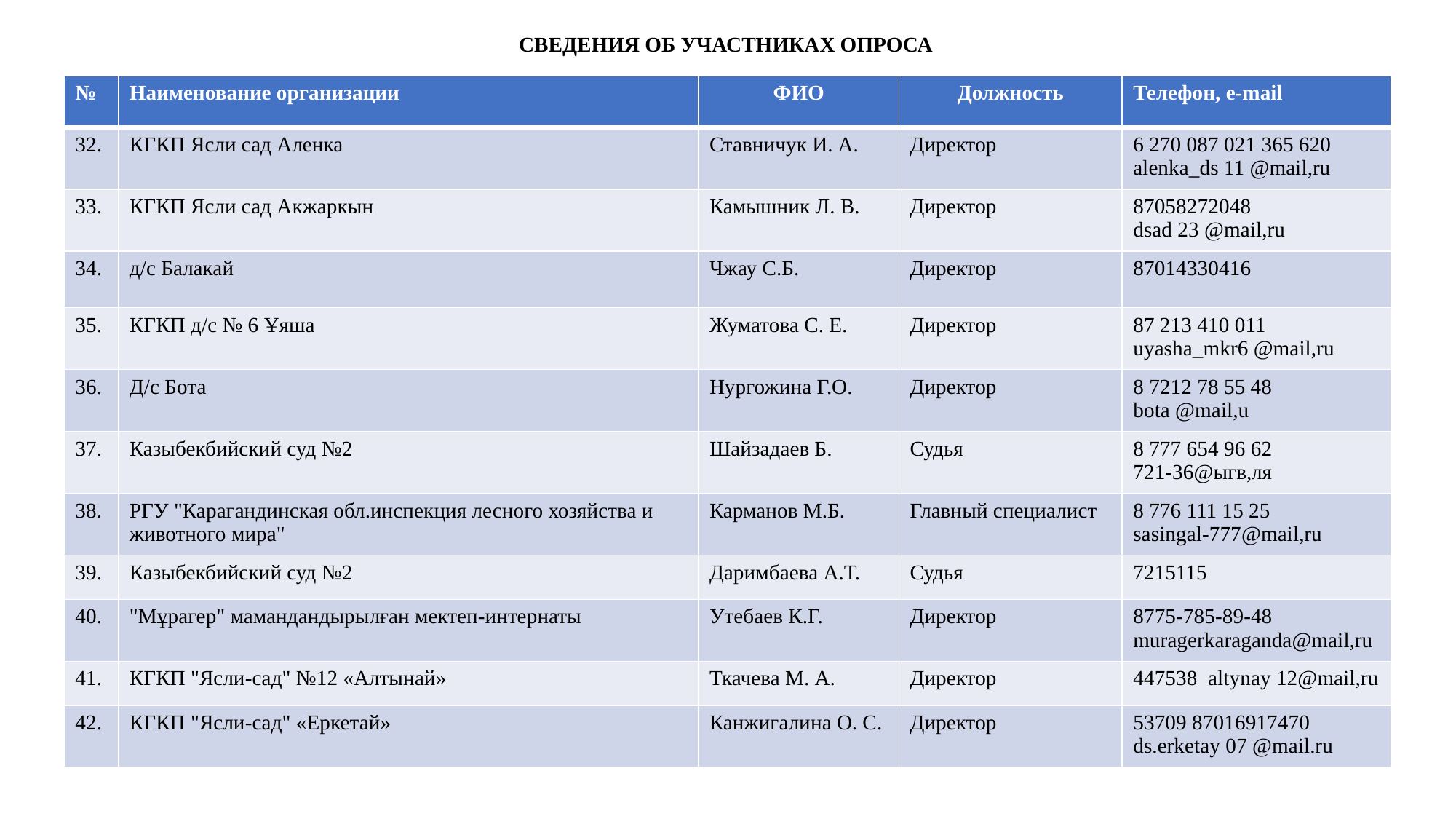

СВЕДЕНИЯ ОБ УЧАСТНИКАХ ОПРОСА

| № | Наименование организации | ФИО | Должность | Телефон, e-mail |
| --- | --- | --- | --- | --- |
| 32. | КГКП Ясли сад Аленка | Ставничук И. А. | Директор | 6 270 087 021 365 620 alenka\_ds 11 @mail,ru |
| 33. | КГКП Ясли сад Акжаркын | Камышник Л. В. | Директор | 87058272048 dsad 23 @mail,ru |
| 34. | д/с Балакай | Чжау С.Б. | Директор | 87014330416 |
| 35. | КГКП д/с № 6 Ұяша | Жуматова С. Е. | Директор | 87 213 410 011 uyasha\_mkr6 @mail,ru |
| 36. | Д/с Бота | Нургожина Г.О. | Директор | 8 7212 78 55 48 bota @mail,u |
| 37. | Казыбекбийский суд №2 | Шайзадаев Б. | Судья | 8 777 654 96 62 721-36@ыгв,ля |
| 38. | РГУ "Карагандинская обл.инспекция лесного хозяйства и животного мира" | Карманов М.Б. | Главный специалист | 8 776 111 15 25 sasingal-777@mail,ru |
| 39. | Казыбекбийский суд №2 | Даримбаева А.Т. | Судья | 7215115 |
| 40. | "Мұрагер" мамандандырылған мектеп-интернаты | Утебаев К.Г. | Директор | 8775-785-89-48 muragerkaraganda@mail,ru |
| 41. | КГКП "Ясли-сад" №12 «Алтынай» | Ткачева М. А. | Директор | 447538 altynay 12@mail,ru |
| 42. | КГКП "Ясли-сад" «Еркетай» | Канжигалина О. С. | Директор | 53709 87016917470 ds.erketay 07 @mail.ru |